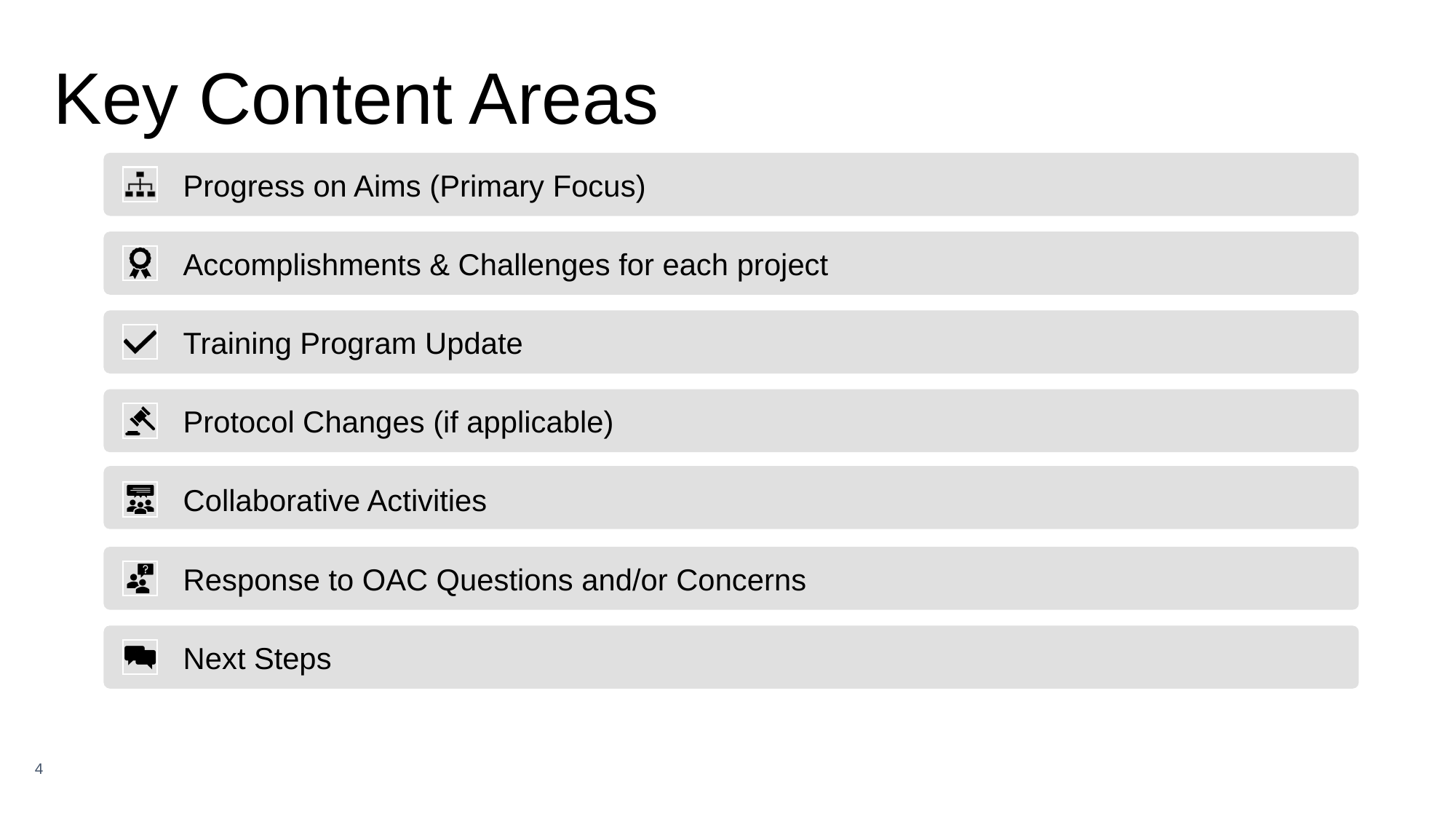

# Key Content Areas
Progress on Aims (Primary Focus)
Accomplishments & Challenges for each project
Training Program Update
Protocol Changes (if applicable)
Collaborative Activities
Response to OAC Questions and/or Concerns
Next Steps